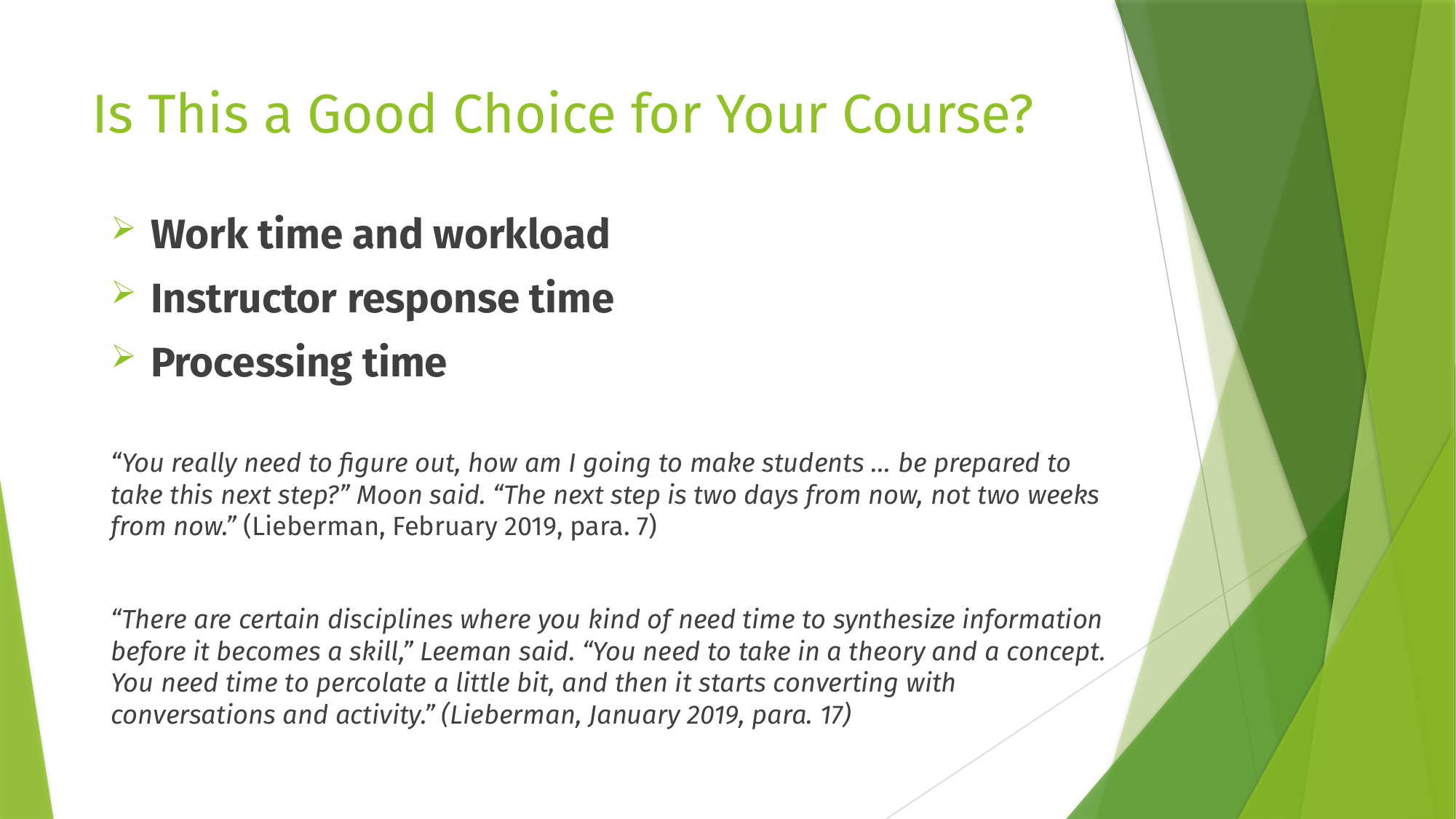

# Is This a Good Choice for Your Course?
Work time and workload
Instructor response time
Processing time

“You really need to figure out, how am I going to make students … be prepared to take this next step?” Moon said. “The next step is two days from now, not two weeks from now.” (Lieberman, February 2019, para. 7)

“There are certain disciplines where you kind of need time to synthesize information before it becomes a skill,” Leeman said. “You need to take in a theory and a concept. You need time to percolate a little bit, and then it starts converting with conversations and activity.” (Lieberman, January 2019, para. 17)